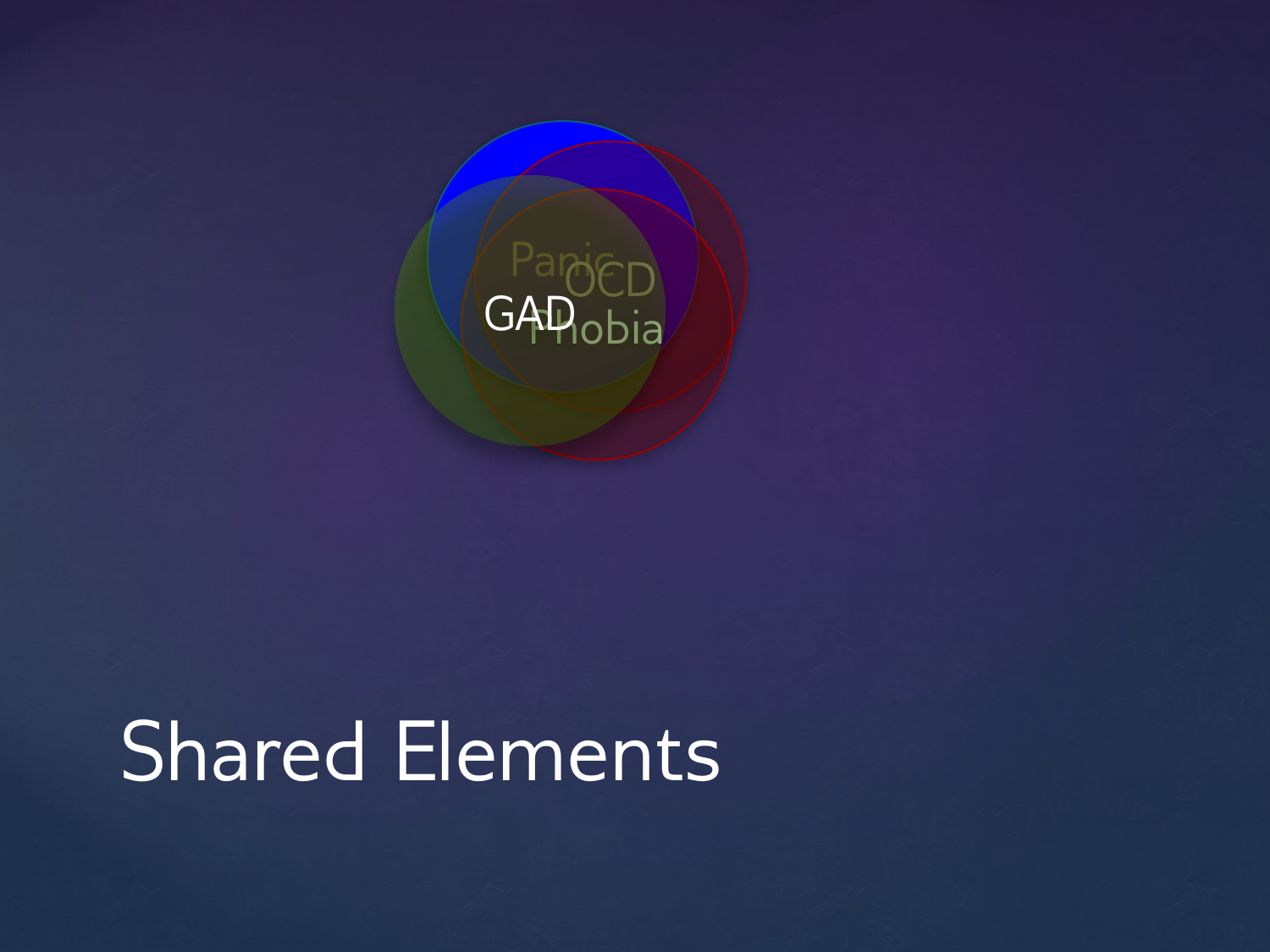

Panic
OCD
GAD
Phobia
# Shared Elements